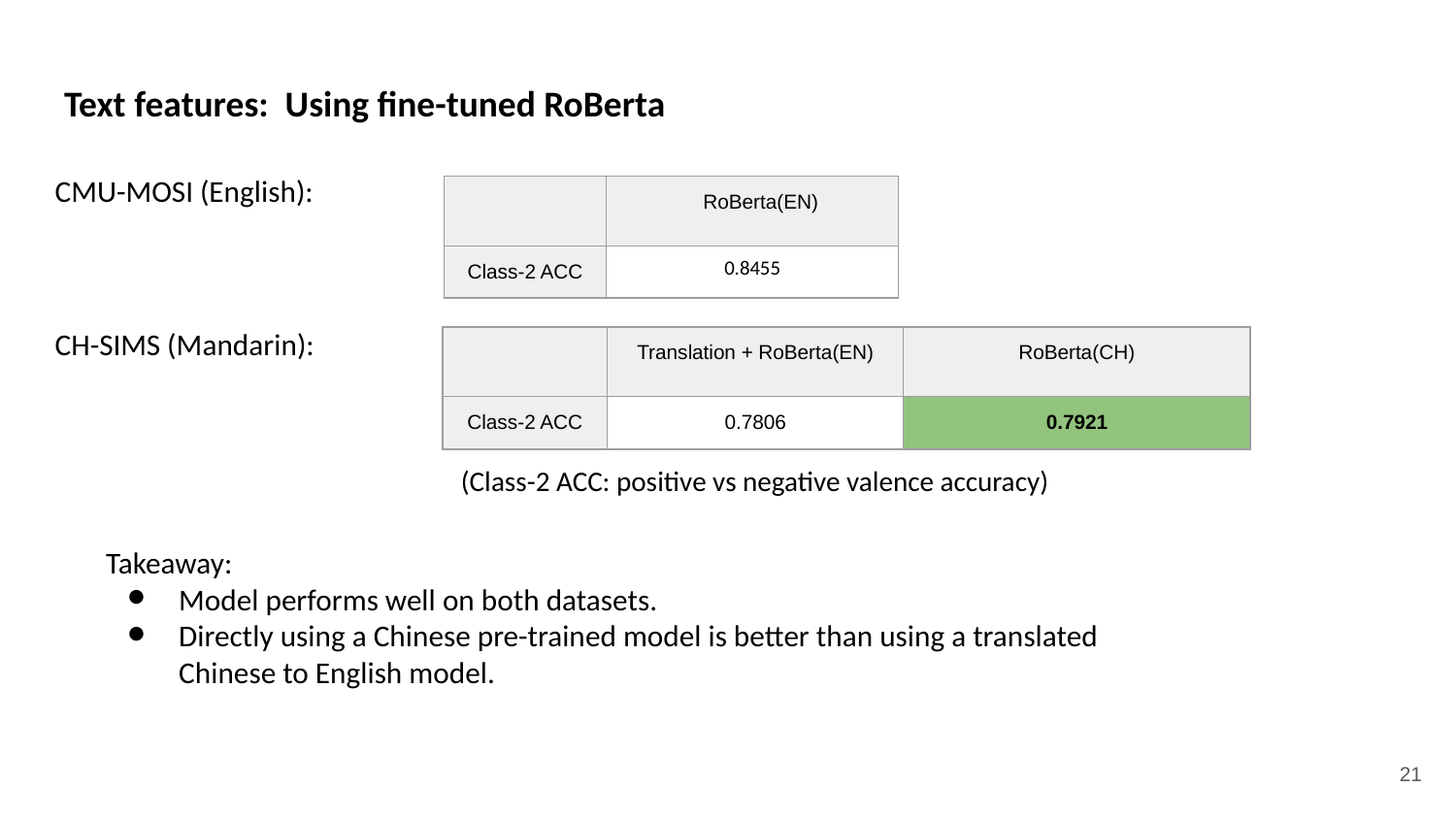

Text features:  Using fine-tuned RoBerta
CMU-MOSI (English):

CH-SIMS (Mandarin):
|  | RoBerta(EN) |
| --- | --- |
| Class-2 ACC | 0.8455 |
|  | Translation + RoBerta(EN) | RoBerta(CH) |
| --- | --- | --- |
| Class-2 ACC | 0.7806 | 0.7921 |
(Class-2 ACC: positive vs negative valence accuracy)
Takeaway:
Model performs well on both datasets.
Directly using a Chinese pre-trained model is better than using a translated Chinese to English model.
21